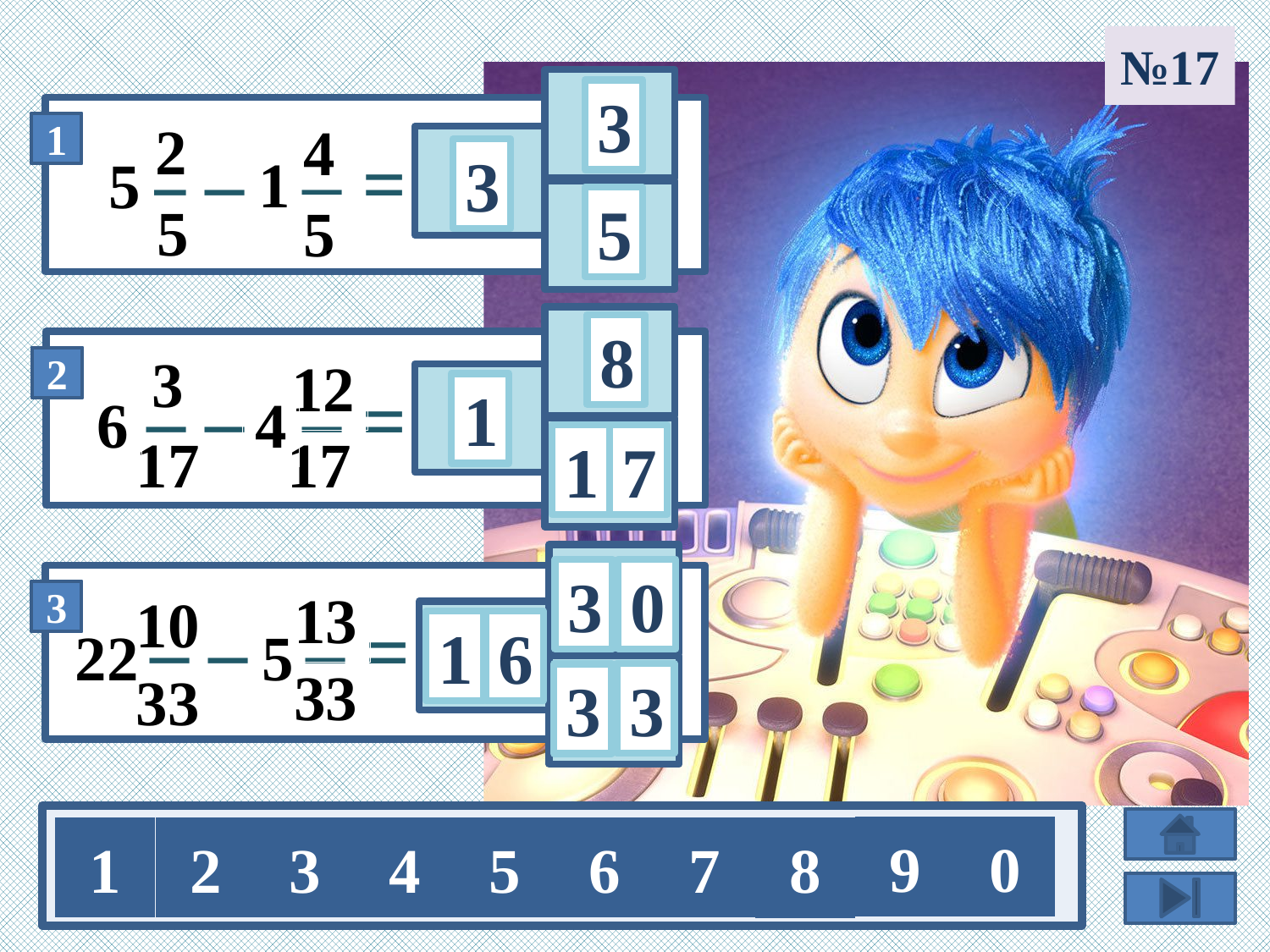

№17
3
2
4
1
5
3
5
5
5
8
3
12
1
6
4
17
17
7
1
3
0
13
10
6
22
5
1
33
33
3
3

9
0
1
2
3
4
5
6
7
8